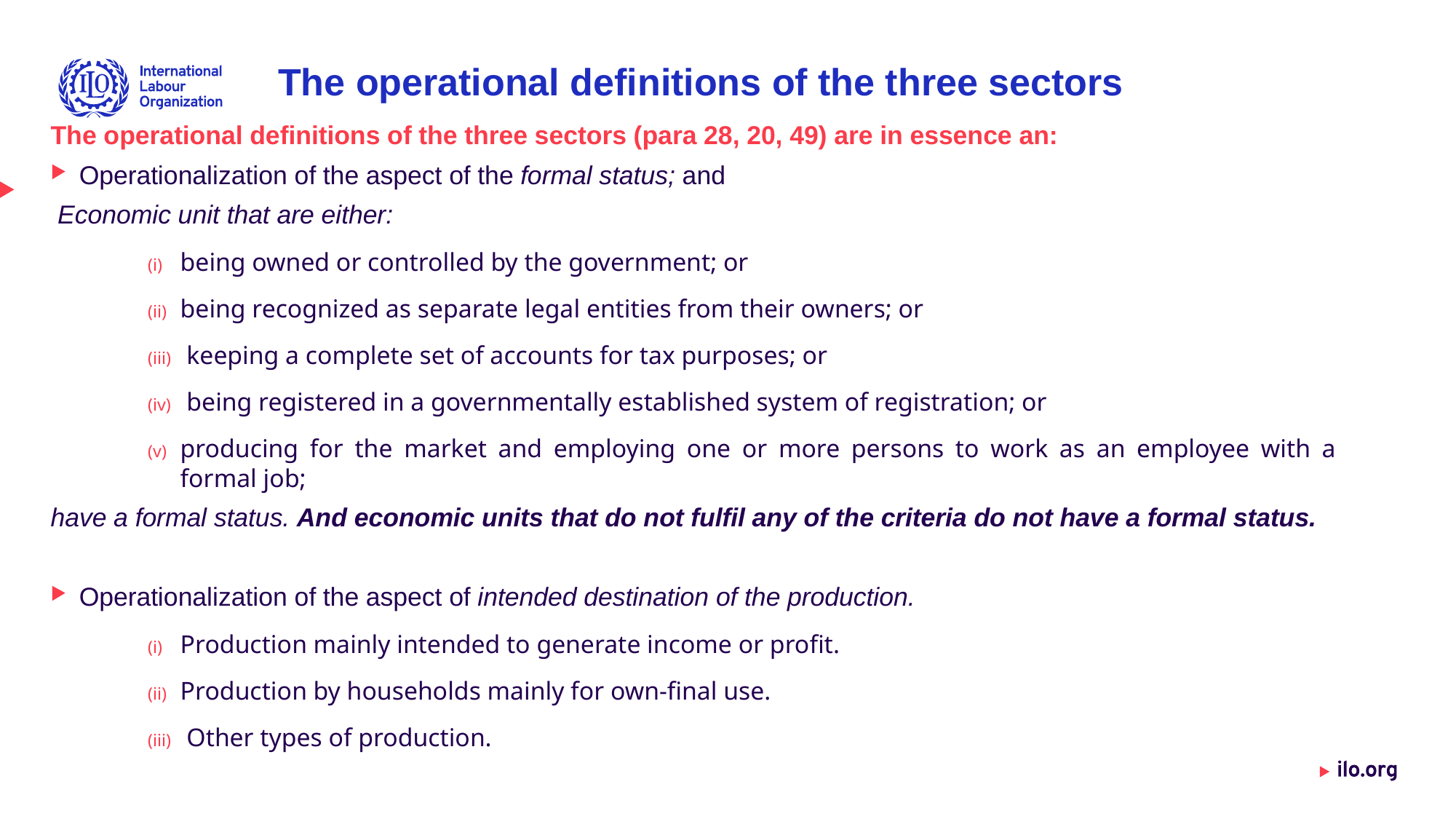

# The operational definitions of the three sectors
The operational definitions of the three sectors (para 28, 20, 49) are in essence an:
Operationalization of the aspect of the formal status; and
 Economic unit that are either:
being owned or controlled by the government; or
being recognized as separate legal entities from their owners; or
 keeping a complete set of accounts for tax purposes; or
 being registered in a governmentally established system of registration; or
producing for the market and employing one or more persons to work as an employee with a formal job;
have a formal status. And economic units that do not fulfil any of the criteria do not have a formal status.

Operationalization of the aspect of intended destination of the production.
Production mainly intended to generate income or profit.
Production by households mainly for own-final use.
 Other types of production.